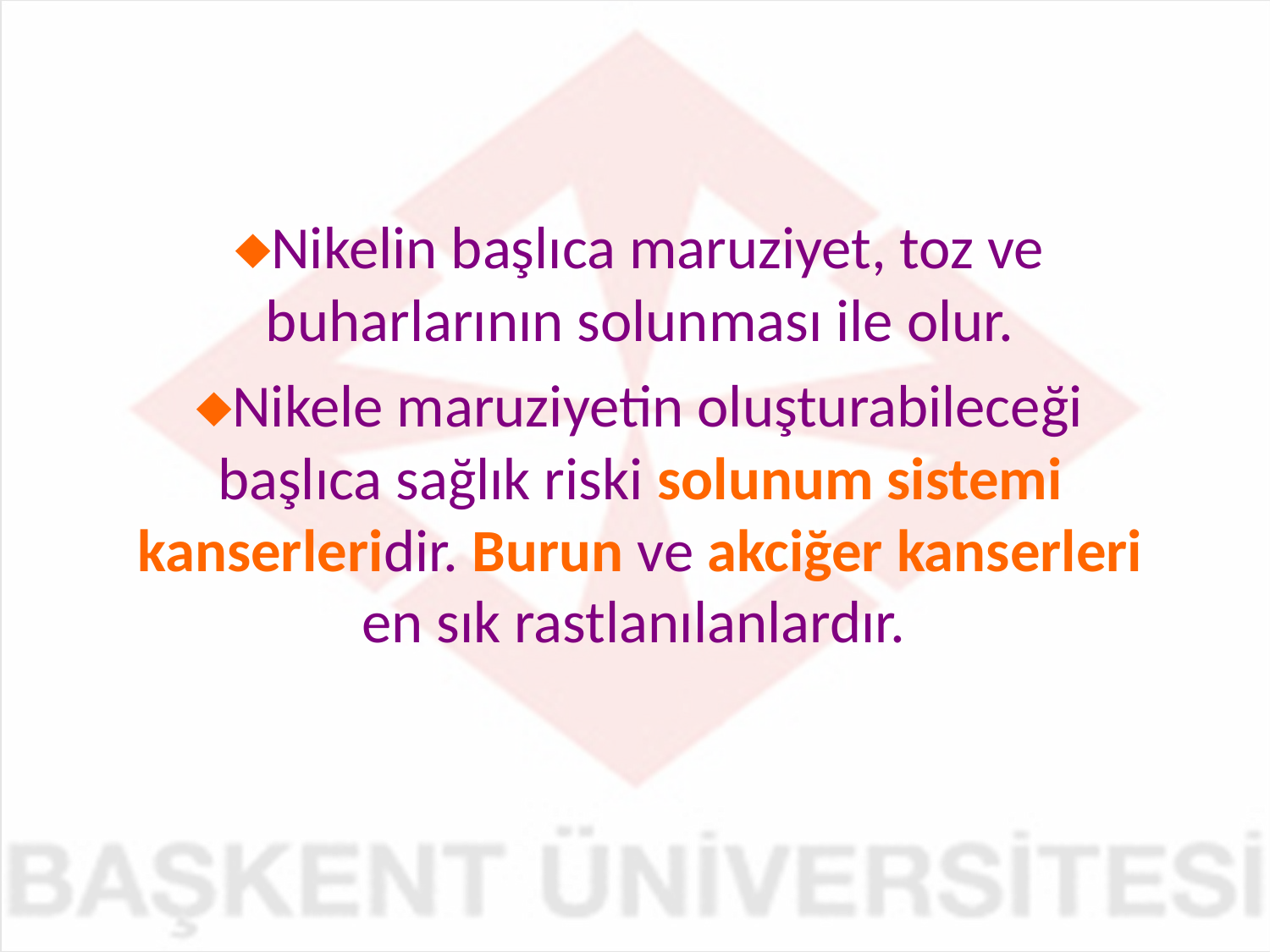

♦Nikelin başlıca maruziyet, toz ve buharlarının solunması ile olur.
♦Nikele maruziyetin oluşturabileceği başlıca sağlık riski solunum sistemi kanserleridir. Burun ve akciğer kanserleri en sık rastlanılanlardır.